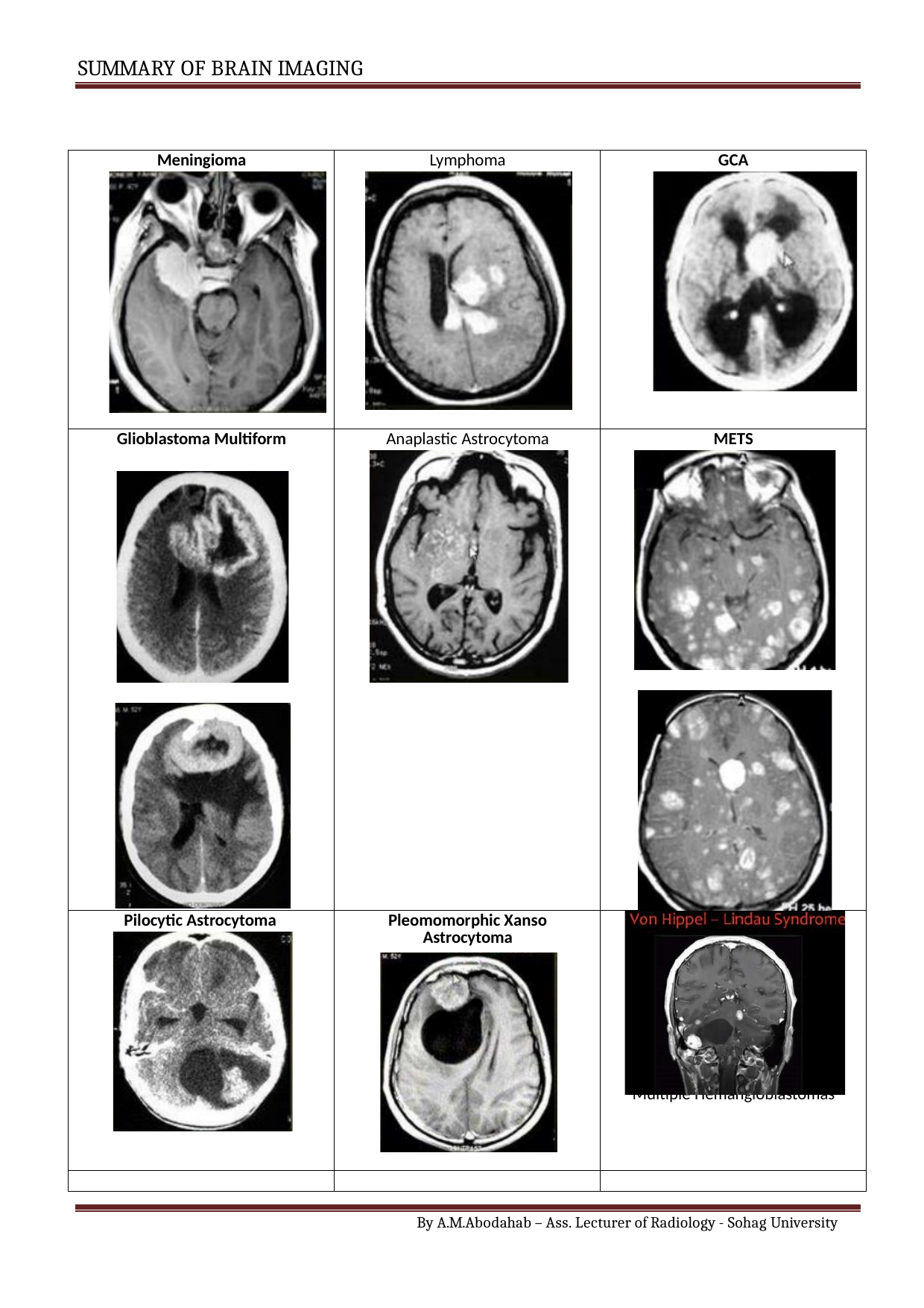

SUMMARY OF BRAIN IMAGING

| Meningioma | Lymphoma | GCA |
| --- | --- | --- |
| Glioblastoma Multiform | Anaplastic Astrocytoma | METS |
| Pilocytic Astrocytoma | Pleomomorphic Xanso Astrocytoma | Multiple Hemangioblastomas |
|  |  |  |

By A.M.Abodahab – Ass. Lecturer of Radiology - Sohag University